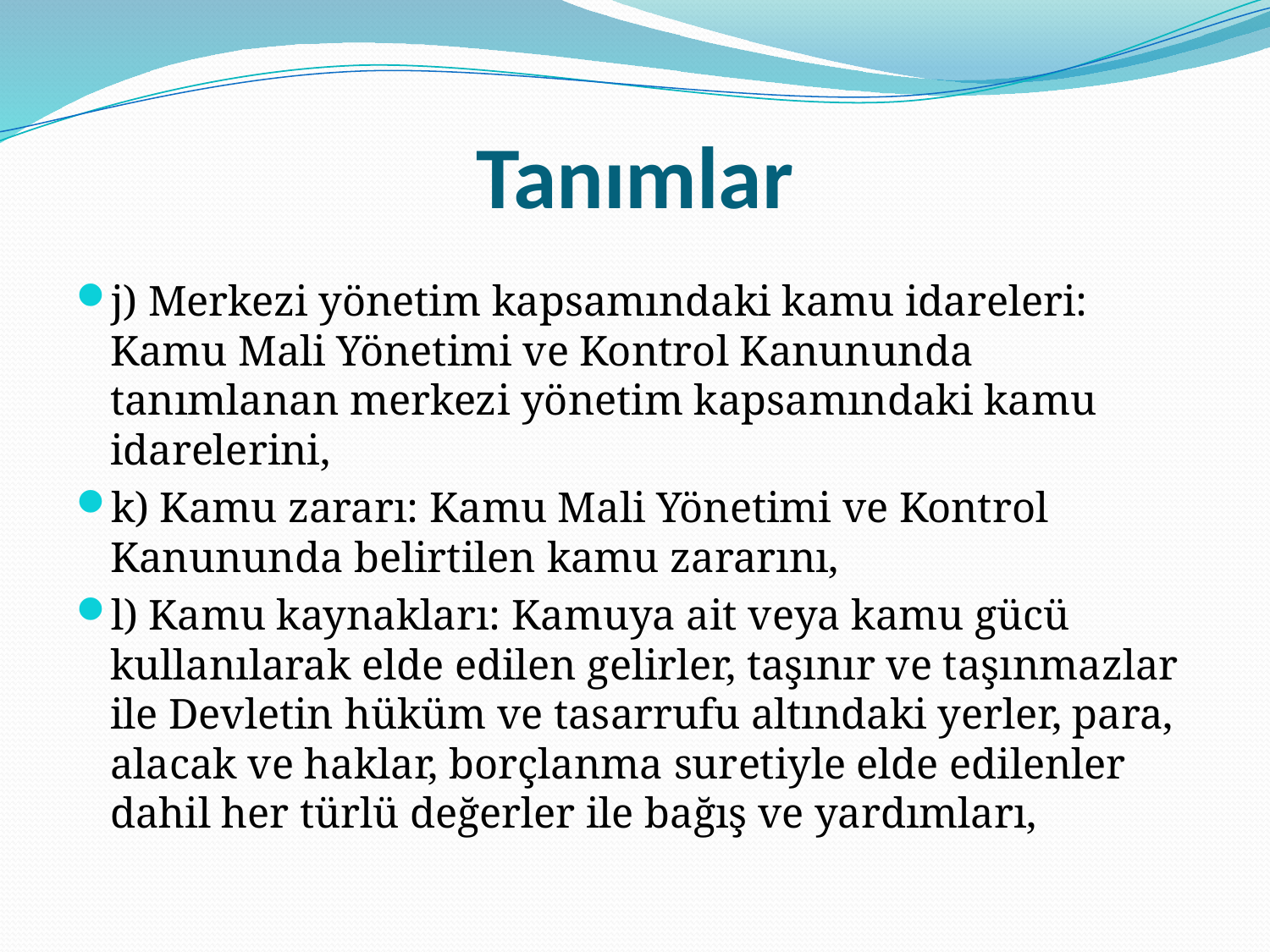

# Tanımlar
j) Merkezi yönetim kapsamındaki kamu idareleri: Kamu Mali Yönetimi ve Kontrol Kanununda tanımlanan merkezi yönetim kapsamındaki kamu idarelerini,
k) Kamu zararı: Kamu Mali Yönetimi ve Kontrol Kanununda belirtilen kamu zararını,
l) Kamu kaynakları: Kamuya ait veya kamu gücü kullanılarak elde edilen gelirler, taşınır ve taşınmazlar ile Devletin hüküm ve tasarrufu altındaki yerler, para, alacak ve haklar, borçlanma suretiyle elde edilenler dahil her türlü değerler ile bağış ve yardımları,